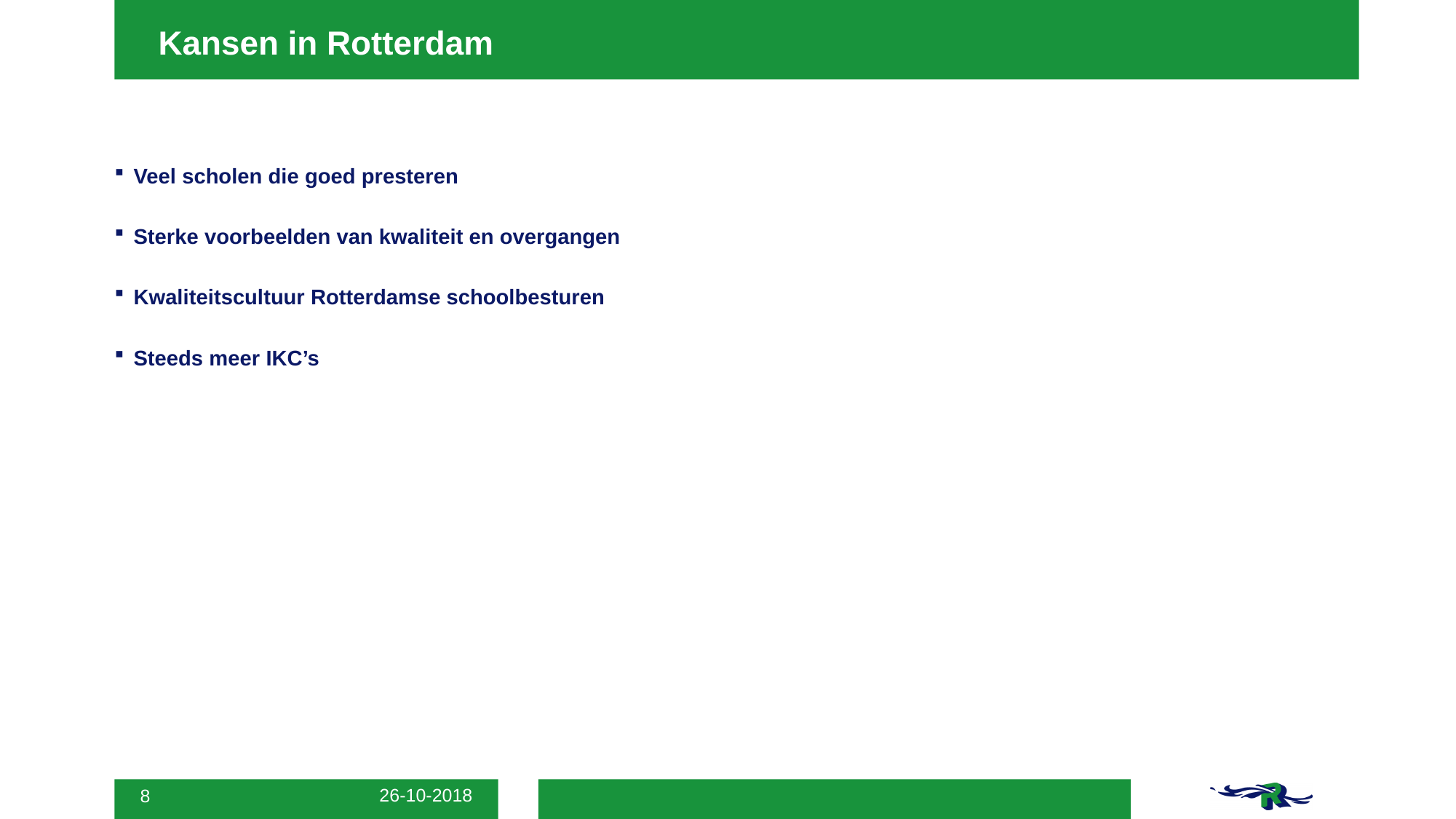

Kansen in Rotterdam

Veel scholen die goed presteren
Sterke voorbeelden van kwaliteit en overgangen
Kwaliteitscultuur Rotterdamse schoolbesturen
Steeds meer IKC’s

26-10-2018
8